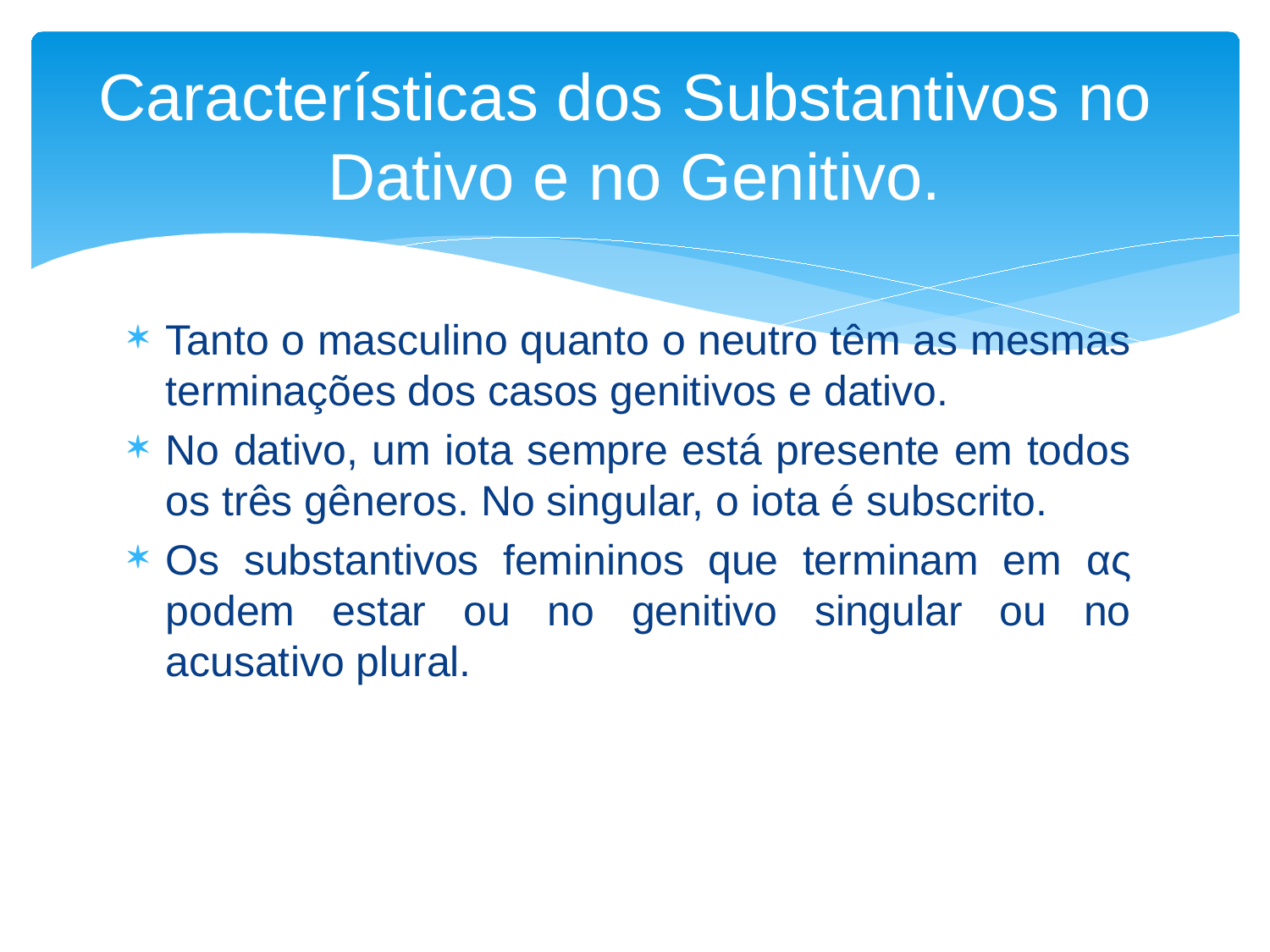

# Características dos Substantivos no Dativo e no Genitivo.
Tanto o masculino quanto o neutro têm as mesmas terminações dos casos genitivos e dativo.
No dativo, um iota sempre está presente em todos os três gêneros. No singular, o iota é subscrito.
Os substantivos femininos que terminam em ας podem estar ou no genitivo singular ou no acusativo plural.